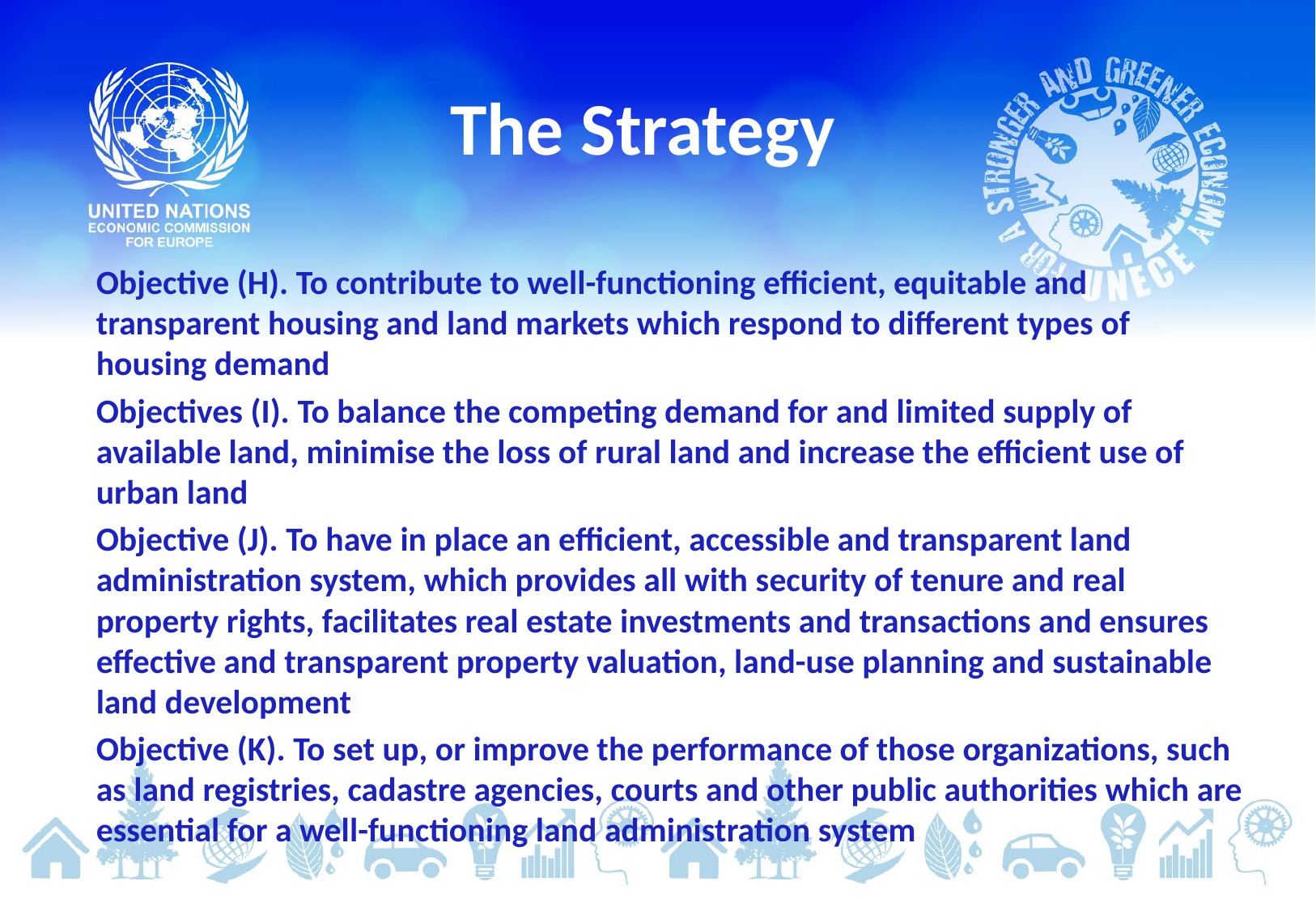

# The Strategy
Objective (H). To contribute to well-functioning efficient, equitable and transparent housing and land markets which respond to different types of housing demand
Objectives (I). To balance the competing demand for and limited supply of available land, minimise the loss of rural land and increase the efficient use of urban land
Objective (J). To have in place an efficient, accessible and transparent land administration system, which provides all with security of tenure and real property rights, facilitates real estate investments and transactions and ensures effective and transparent property valuation, land-use planning and sustainable land development
Objective (K). To set up, or improve the performance of those organizations, such as land registries, cadastre agencies, courts and other public authorities which are essential for a well-functioning land administration system